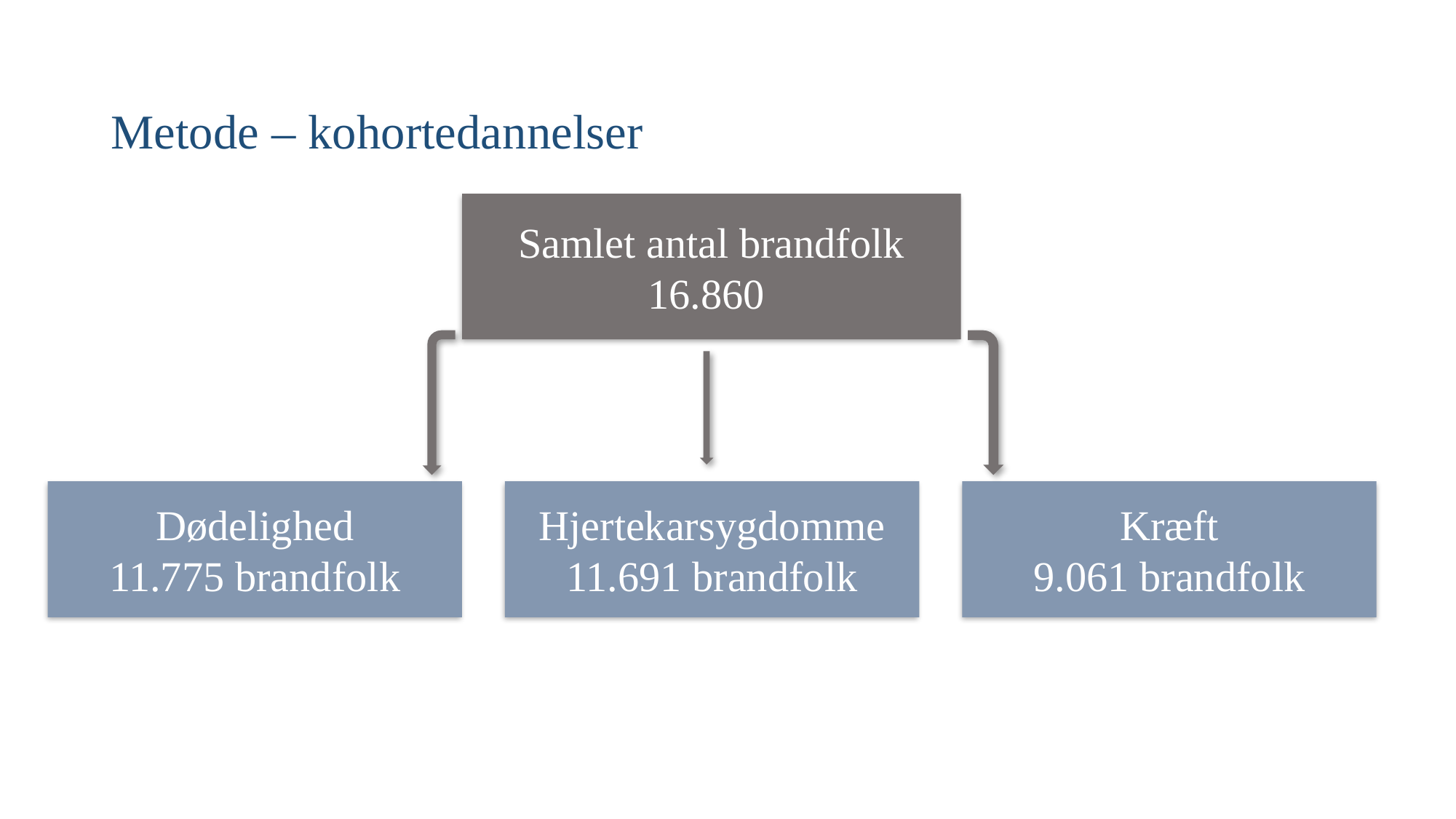

Metode – kohortedannelser
Samlet antal brandfolk
16.860

Dødelighed
11.775 brandfolk
Hjertekarsygdomme
11.691 brandfolk
Kræft
9.061 brandfolk